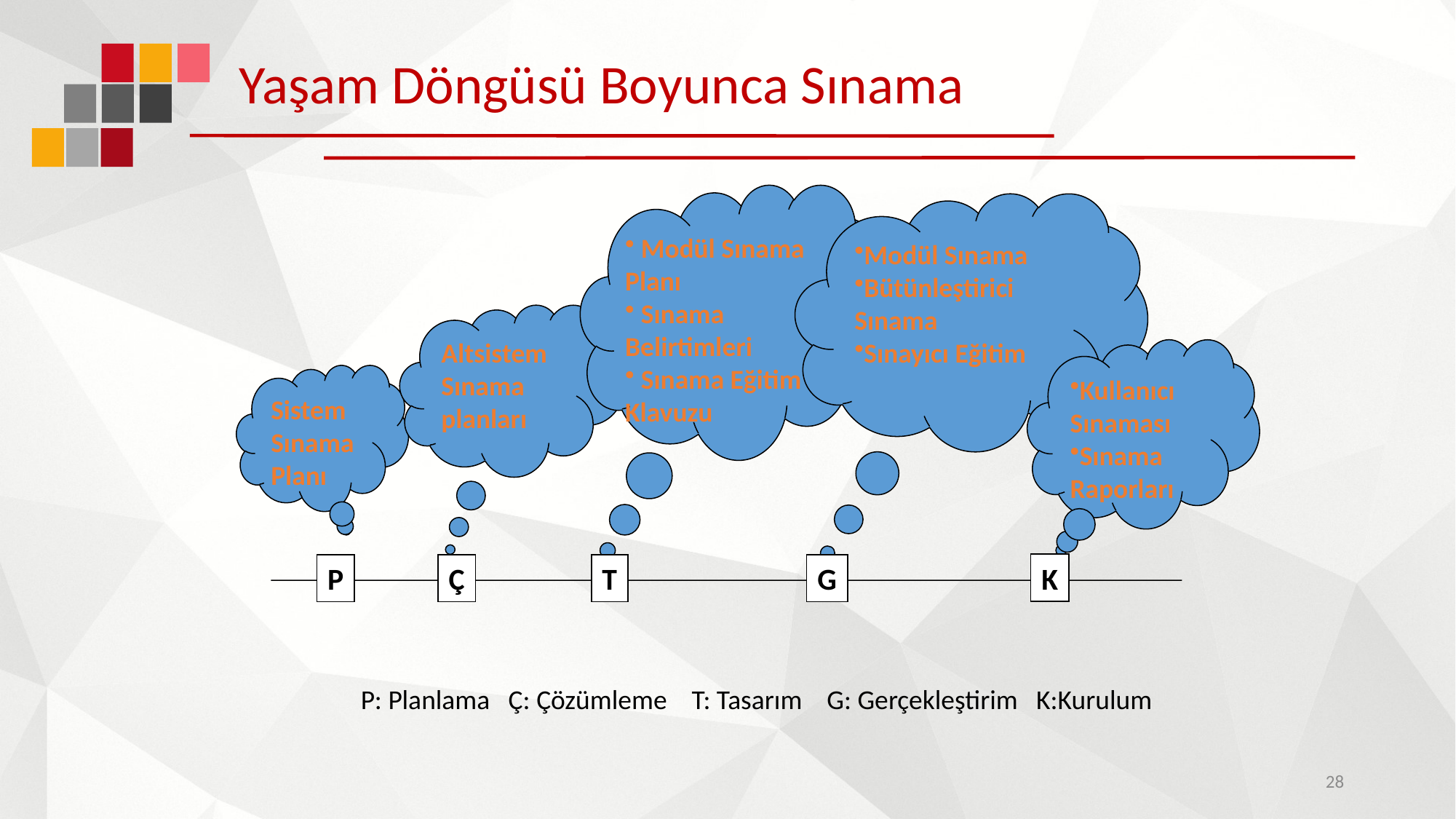

# Yaşam Döngüsü Boyunca Sınama
 Modül Sınama Planı
 Sınama    Belirtimleri
 Sınama Eğitim Klavuzu
Modül Sınama
Bütünleştirici Sınama
Sınayıcı Eğitim
Altsistem Sınama planları
Kullanıcı Sınaması
Sınama Raporları
Sistem
Sınama Planı
K
P
Ç
T
G

P: Planlama   Ç: Çözümleme    T: Tasarım    G: Gerçekleştirim   K:Kurulum
28